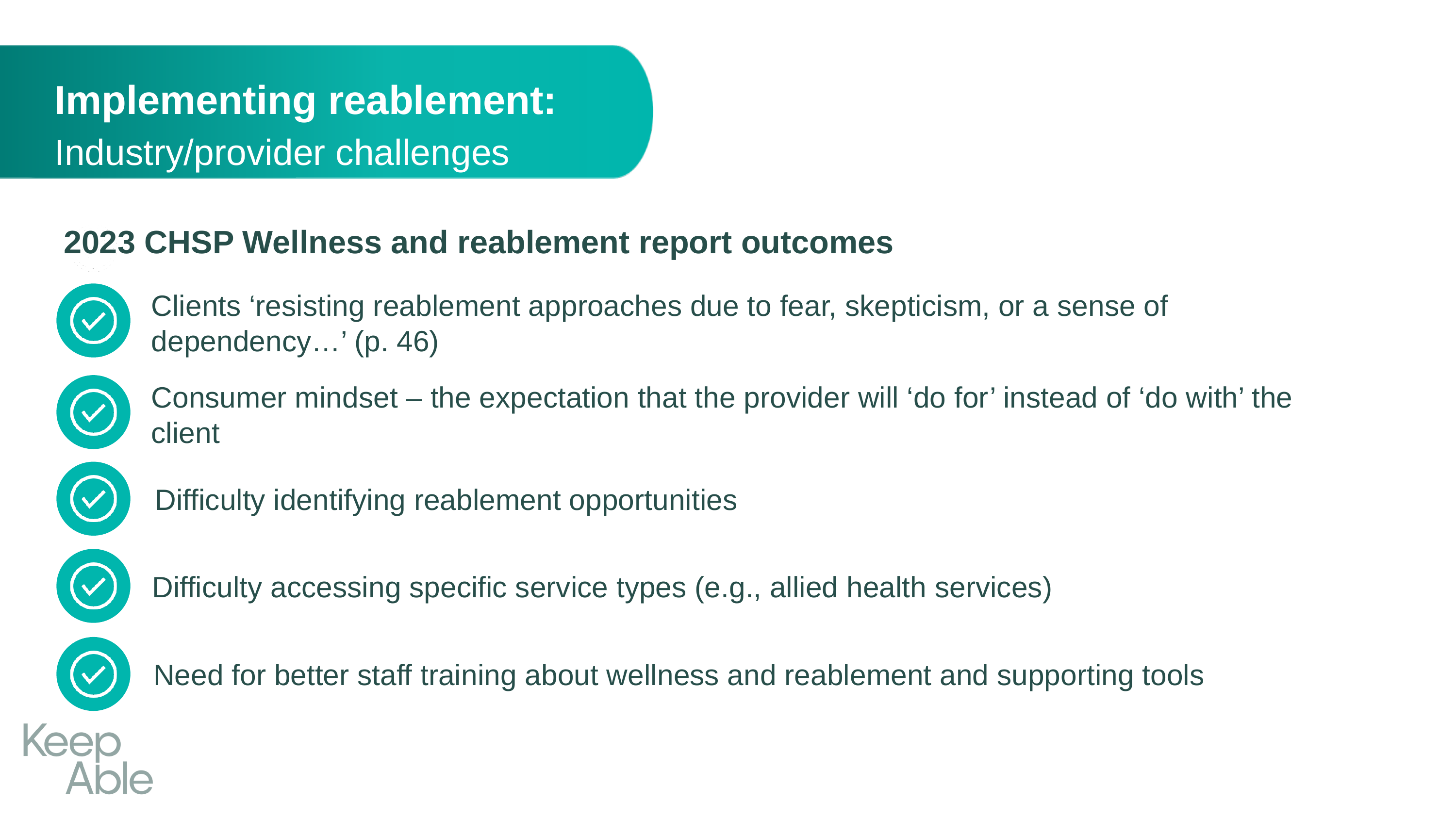

Implementing reablement:

Summary
Industry/provider challenges
2023 CHSP Wellness and reablement report outcomes

Clients ‘resisting reablement approaches due to fear, skepticism, or a sense of dependency…’ (p. 46)

Consumer mindset – the expectation that the provider will ‘do for’ instead of ‘do with’ the client

Difficulty identifying reablement opportunities

Difficulty accessing specific service types (e.g., allied health services)

Need for better staff training about wellness and reablement and supporting tools